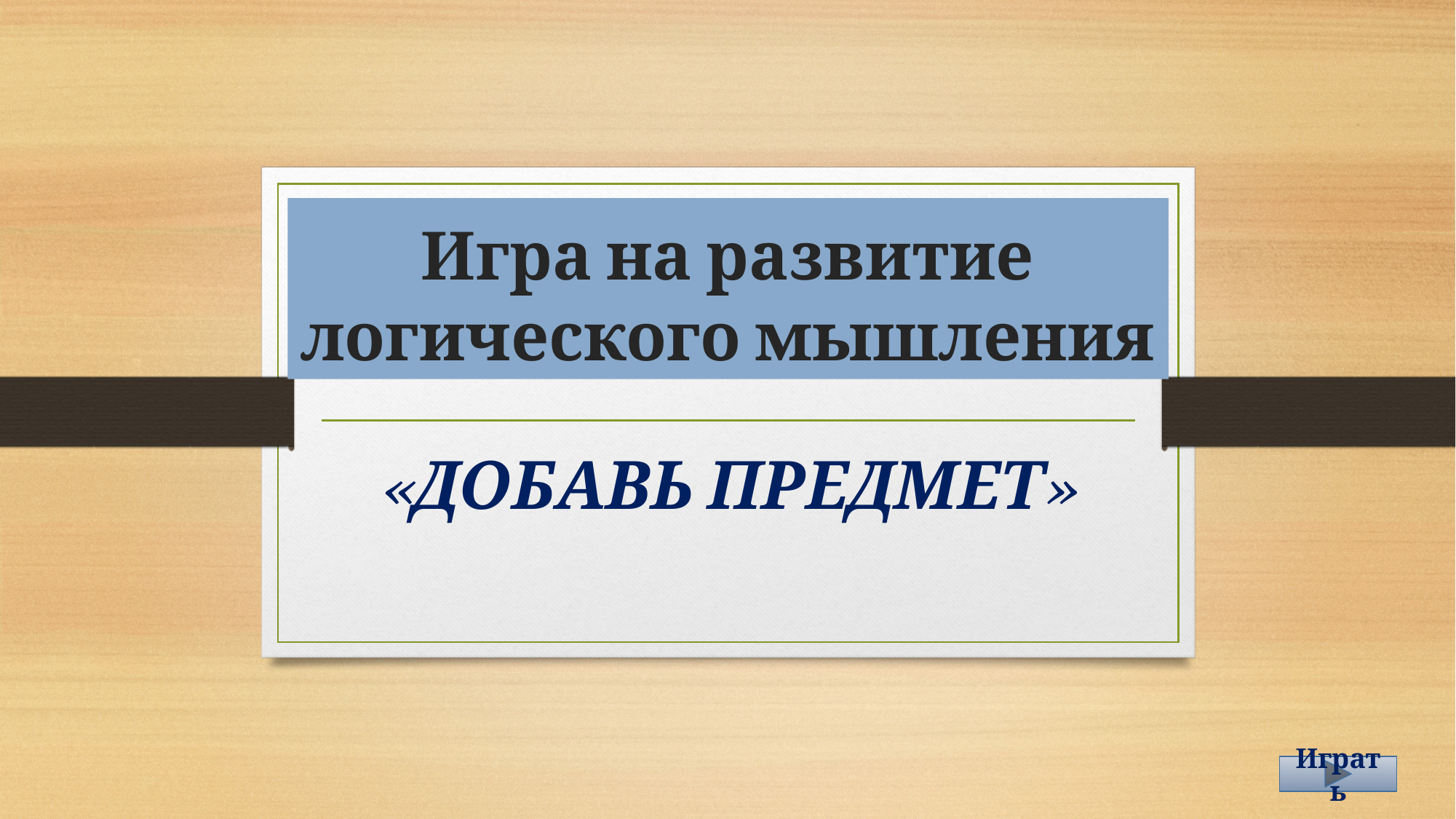

# Игра на развитие логического мышления
«ДОБАВЬ ПРЕДМЕТ»
Играть